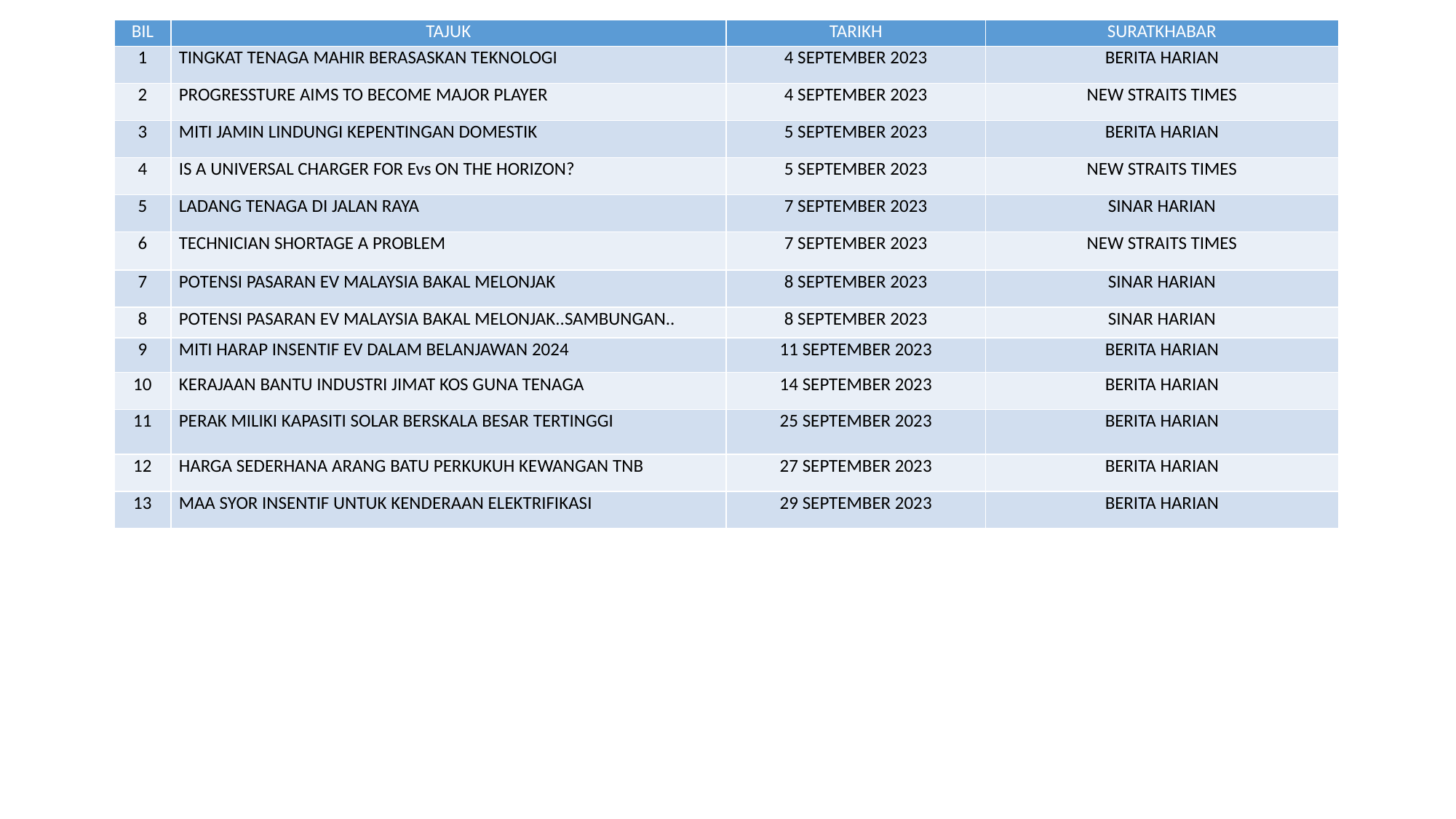

| BIL | TAJUK | TARIKH | SURATKHABAR |
| --- | --- | --- | --- |
| 1 | TINGKAT TENAGA MAHIR BERASASKAN TEKNOLOGI | 4 SEPTEMBER 2023 | BERITA HARIAN |
| 2 | PROGRESSTURE AIMS TO BECOME MAJOR PLAYER | 4 SEPTEMBER 2023 | NEW STRAITS TIMES |
| 3 | MITI JAMIN LINDUNGI KEPENTINGAN DOMESTIK | 5 SEPTEMBER 2023 | BERITA HARIAN |
| 4 | IS A UNIVERSAL CHARGER FOR Evs ON THE HORIZON? | 5 SEPTEMBER 2023 | NEW STRAITS TIMES |
| 5 | LADANG TENAGA DI JALAN RAYA | 7 SEPTEMBER 2023 | SINAR HARIAN |
| 6 | TECHNICIAN SHORTAGE A PROBLEM | 7 SEPTEMBER 2023 | NEW STRAITS TIMES |
| 7 | POTENSI PASARAN EV MALAYSIA BAKAL MELONJAK | 8 SEPTEMBER 2023 | SINAR HARIAN |
| 8 | POTENSI PASARAN EV MALAYSIA BAKAL MELONJAK..SAMBUNGAN.. | 8 SEPTEMBER 2023 | SINAR HARIAN |
| 9 | MITI HARAP INSENTIF EV DALAM BELANJAWAN 2024 | 11 SEPTEMBER 2023 | BERITA HARIAN |
| 10 | KERAJAAN BANTU INDUSTRI JIMAT KOS GUNA TENAGA | 14 SEPTEMBER 2023 | BERITA HARIAN |
| 11 | PERAK MILIKI KAPASITI SOLAR BERSKALA BESAR TERTINGGI | 25 SEPTEMBER 2023 | BERITA HARIAN |
| 12 | HARGA SEDERHANA ARANG BATU PERKUKUH KEWANGAN TNB | 27 SEPTEMBER 2023 | BERITA HARIAN |
| 13 | MAA SYOR INSENTIF UNTUK KENDERAAN ELEKTRIFIKASI | 29 SEPTEMBER 2023 | BERITA HARIAN |